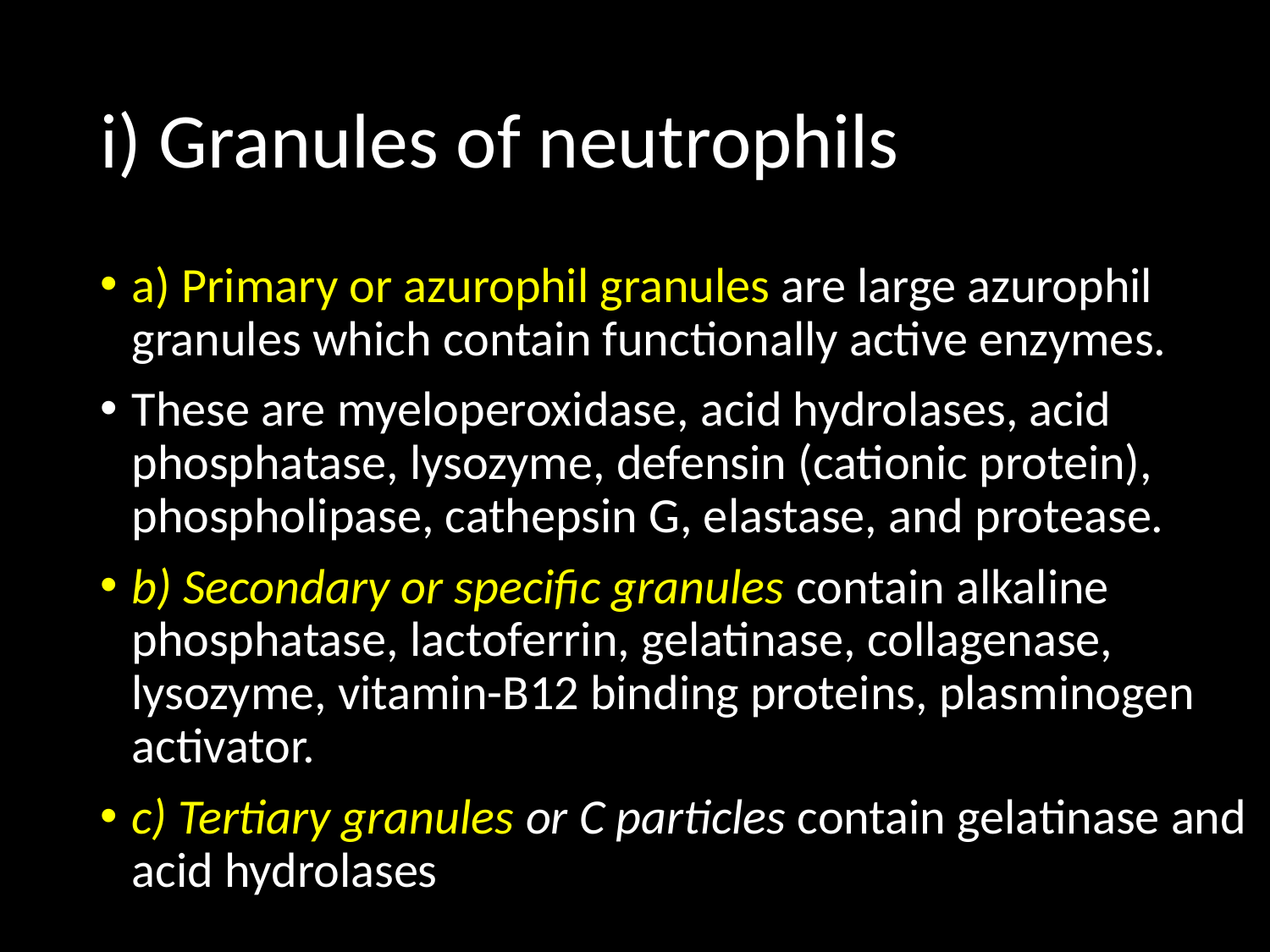

# i) Granules of neutrophils
a) Primary or azurophil granules are large azurophil granules which contain functionally active enzymes.
These are myeloperoxidase, acid hydrolases, acid phosphatase, lysozyme, defensin (cationic protein), phospholipase, cathepsin G, elastase, and protease.
b) Secondary or specific granules contain alkaline phosphatase, lactoferrin, gelatinase, collagenase, lysozyme, vitamin-B12 binding proteins, plasminogen activator.
c) Tertiary granules or C particles contain gelatinase and acid hydrolases